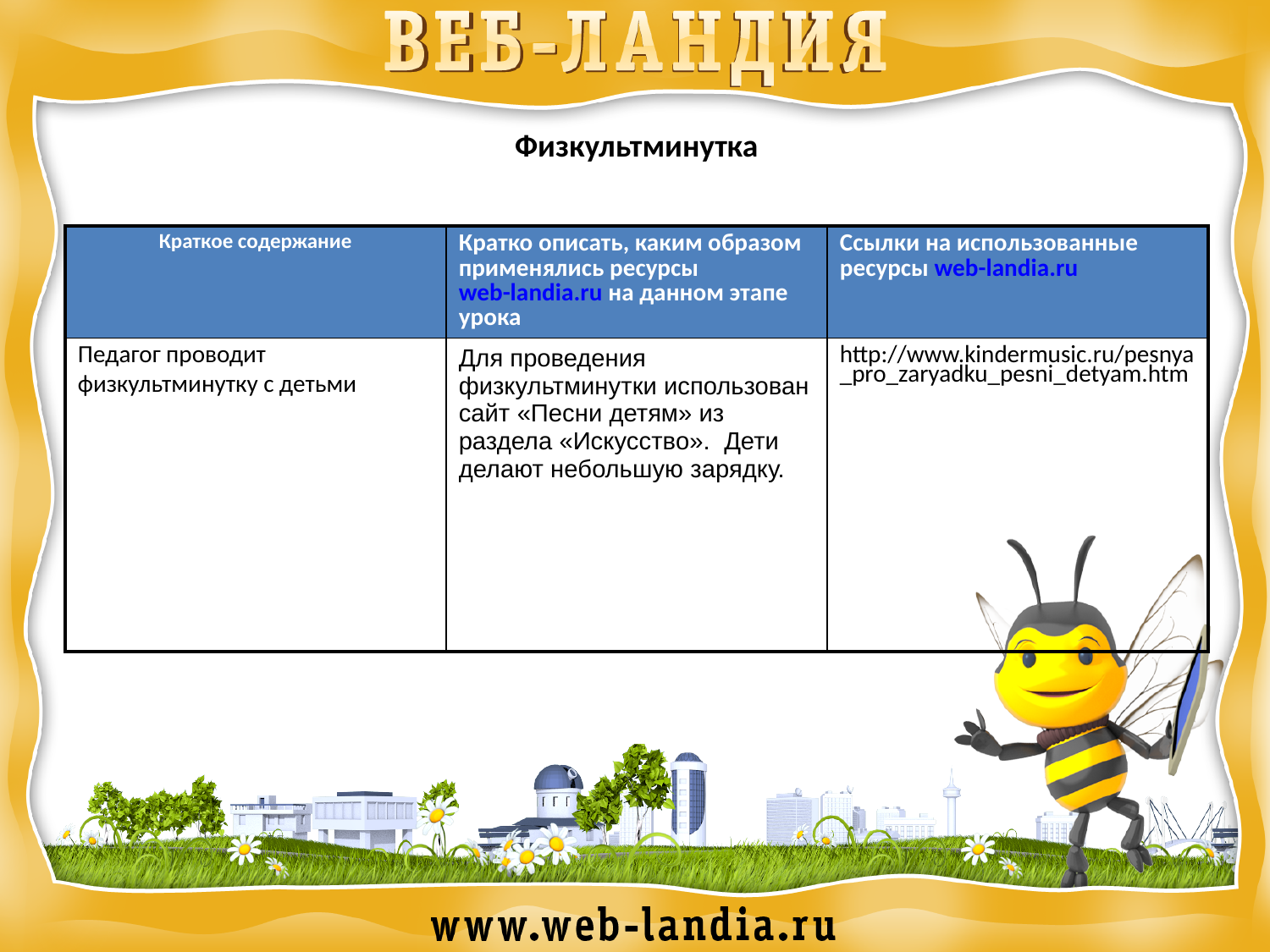

Физкультминутка
| Краткое содержание | Кратко описать, каким образом применялись ресурсы web-landia.ru на данном этапе урока | Ссылки на использованные ресурсы web-landia.ru |
| --- | --- | --- |
| Педагог проводит физкультминутку с детьми | Для проведения физкультминутки использован сайт «Песни детям» из раздела «Искусство». Дети делают небольшую зарядку. | http://www.kindermusic.ru/pesnya\_pro\_zaryadku\_pesni\_detyam.htm |